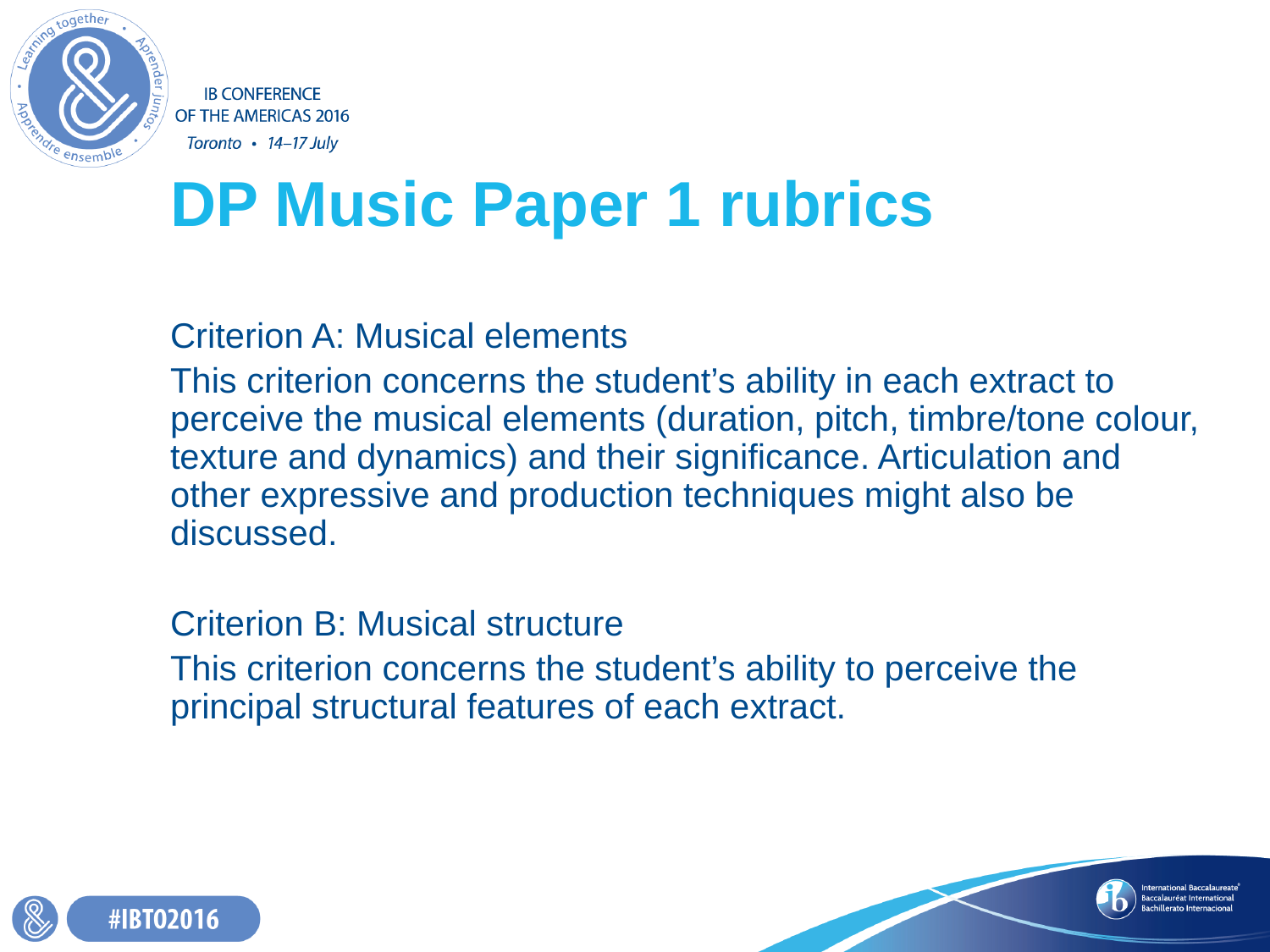

# DP Music Paper 1 rubrics
Criterion A: Musical elements
This criterion concerns the student’s ability in each extract to perceive the musical elements (duration, pitch, timbre/tone colour, texture and dynamics) and their significance. Articulation and other expressive and production techniques might also be discussed.

Criterion B: Musical structure
This criterion concerns the student’s ability to perceive the principal structural features of each extract.